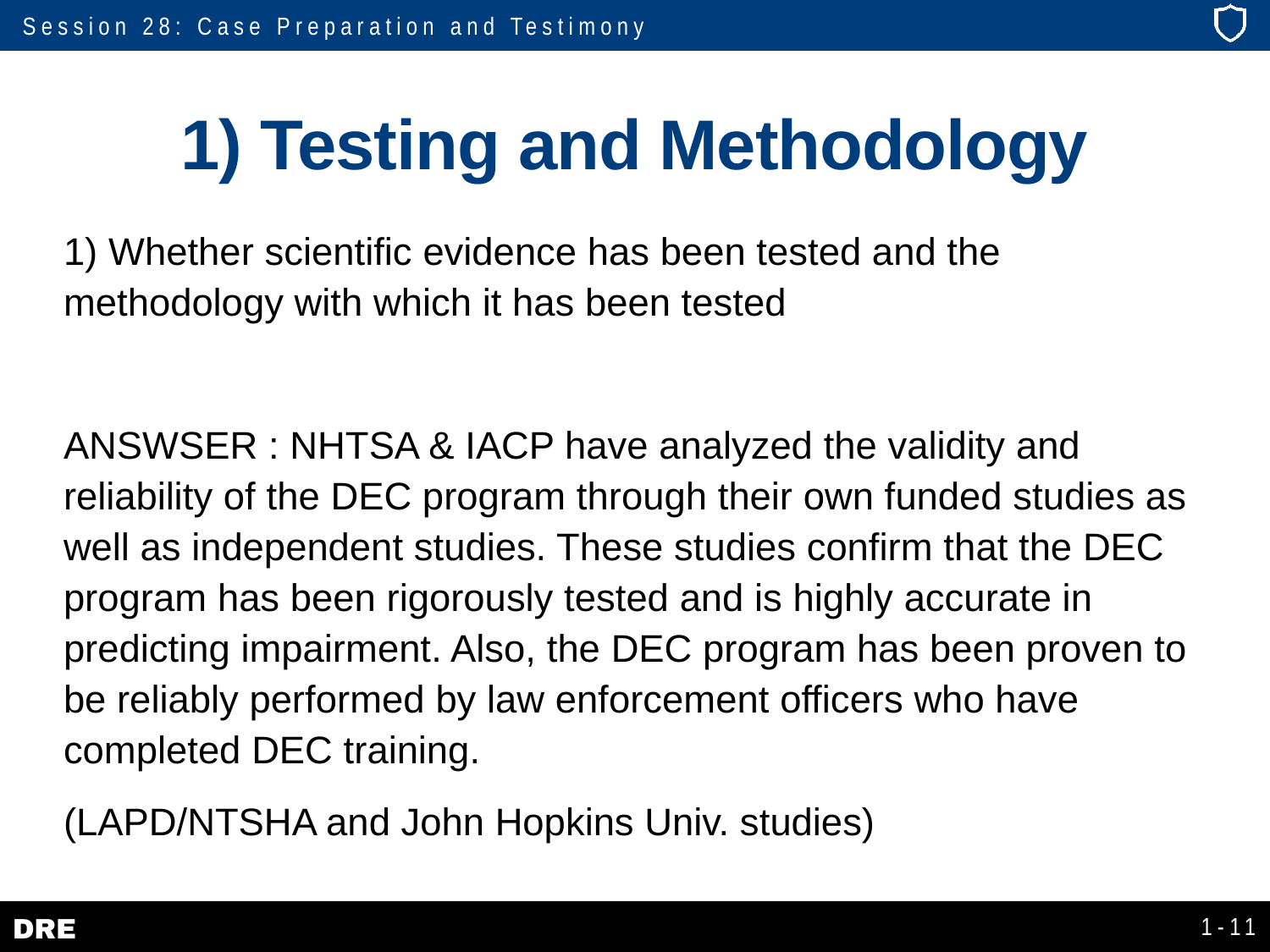

# 1) Testing and Methodology
1) Whether scientific evidence has been tested and the methodology with which it has been tested

ANSWSER : NHTSA & IACP have analyzed the validity and reliability of the DEC program through their own funded studies as well as independent studies. These studies confirm that the DEC program has been rigorously tested and is highly accurate in predicting impairment. Also, the DEC program has been proven to be reliably performed by law enforcement officers who have completed DEC training.
(LAPD/NTSHA and John Hopkins Univ. studies)

1-11